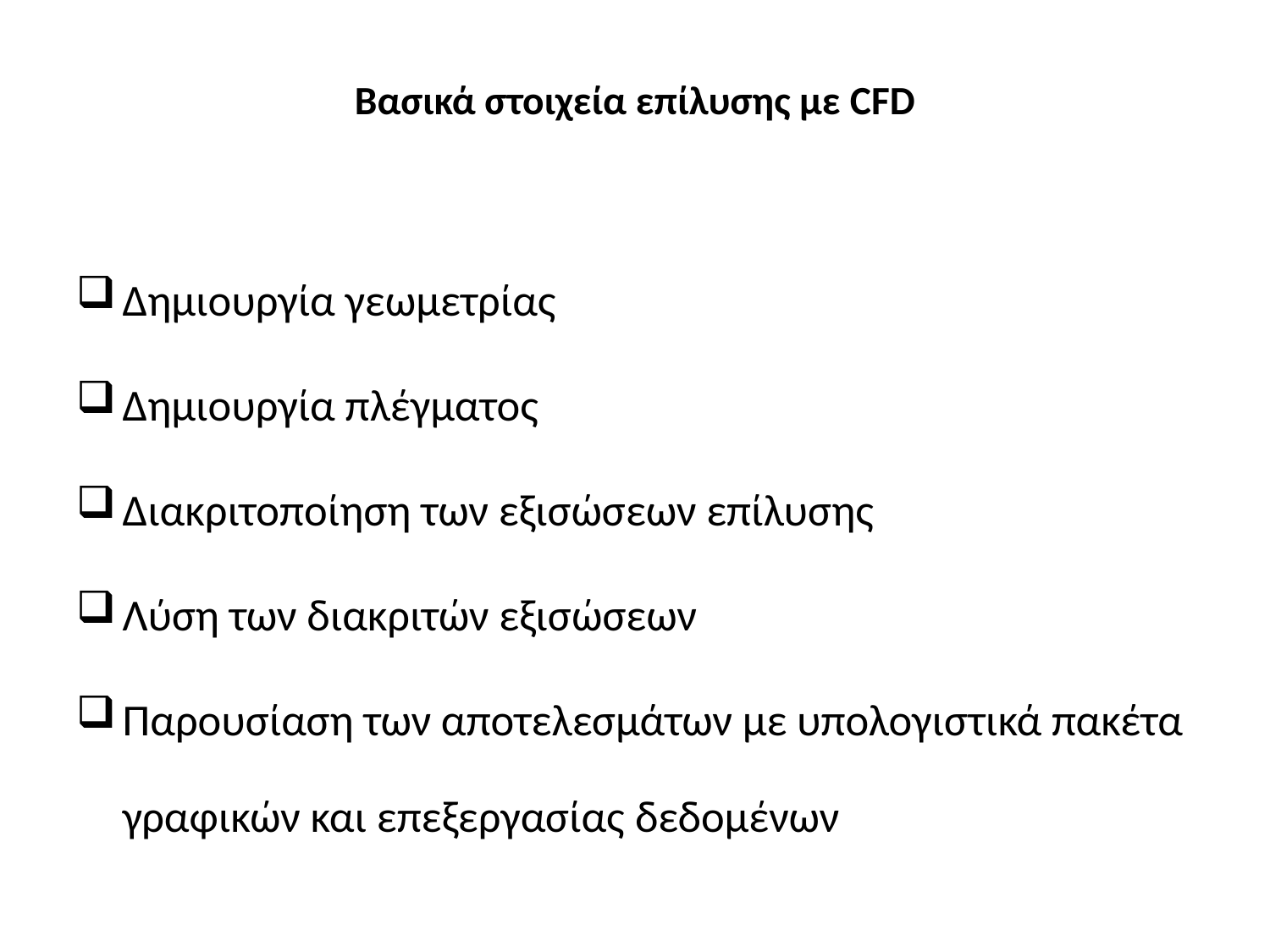

# Βασικά στοιχεία επίλυσης με CFD
Δημιουργία γεωμετρίας
Δημιουργία πλέγματος
Διακριτοποίηση των εξισώσεων επίλυσης
Λύση των διακριτών εξισώσεων
Παρουσίαση των αποτελεσμάτων με υπολογιστικά πακέτα γραφικών και επεξεργασίας δεδομένων